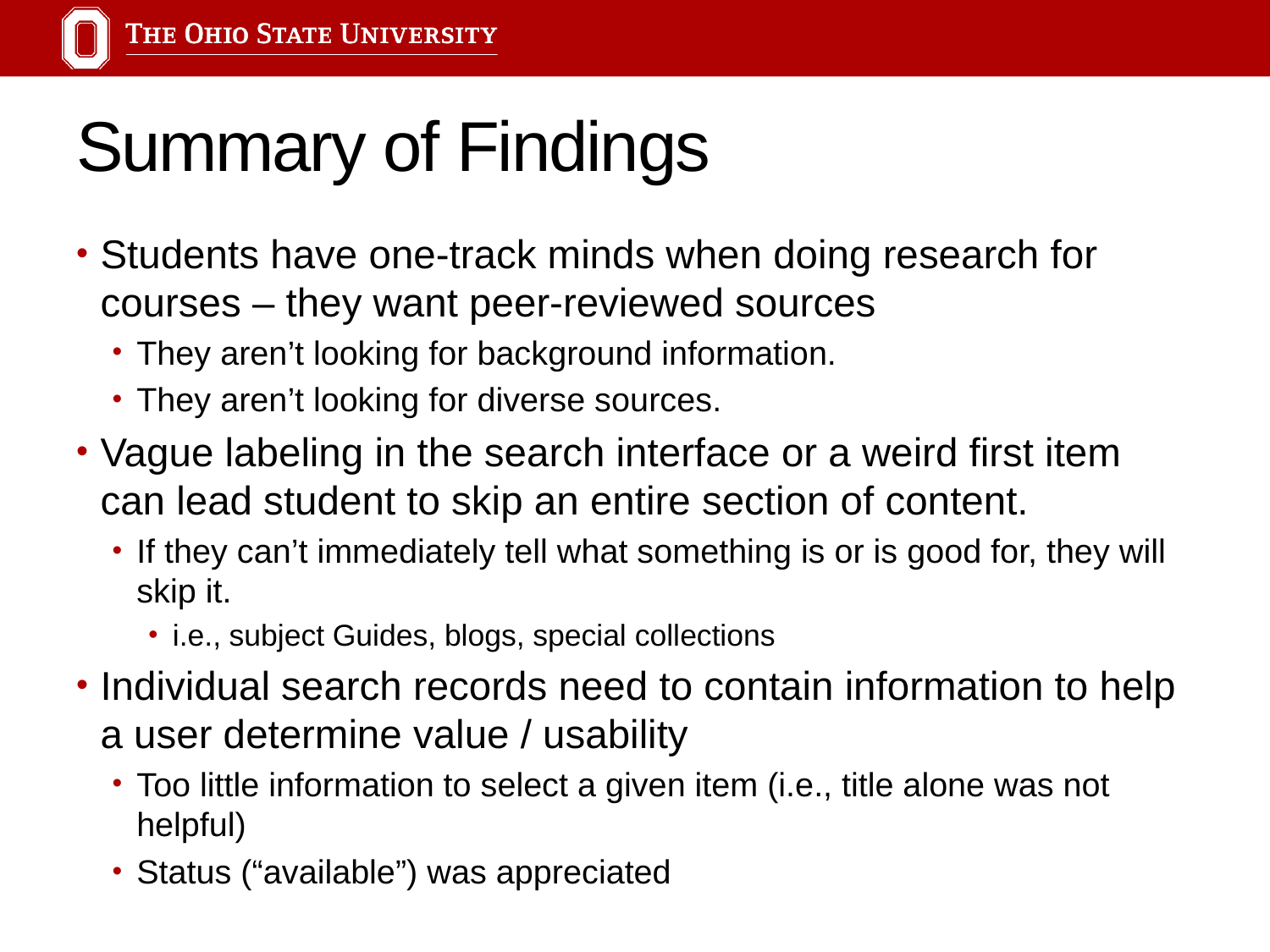

# Summary of Findings
Students have one-track minds when doing research for courses – they want peer-reviewed sources
They aren’t looking for background information.
They aren’t looking for diverse sources.
Vague labeling in the search interface or a weird first item can lead student to skip an entire section of content.
If they can’t immediately tell what something is or is good for, they will skip it.
i.e., subject Guides, blogs, special collections
Individual search records need to contain information to help a user determine value / usability
Too little information to select a given item (i.e., title alone was not helpful)
Status (“available”) was appreciated